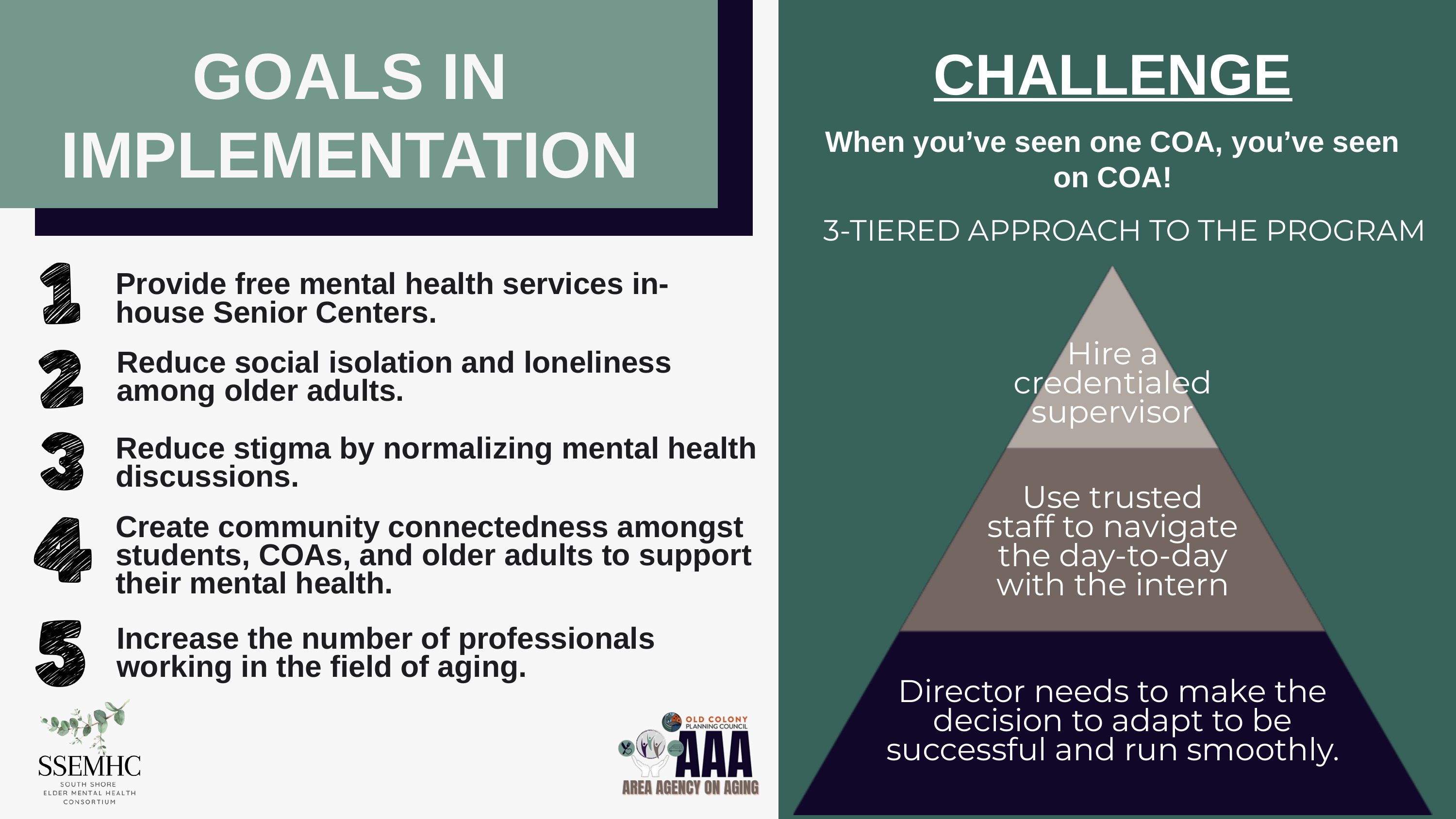

GOALS IN IMPLEMENTATION
CHALLENGE
When you’ve seen one COA, you’ve seen on COA!
3-TIERED APPROACH TO THE PROGRAM

Provide free mental health services in-house Senior Centers.
Hire a credentialed supervisor

Reduce social isolation and loneliness among older adults.

Reduce stigma by normalizing mental health discussions.
Use trusted
staff to navigate the day-to-day with the intern
Create community connectedness amongst students, COAs, and older adults to support their mental health.

Increase the number of professionals working in the field of aging.

Director needs to make the decision to adapt to be successful and run smoothly.